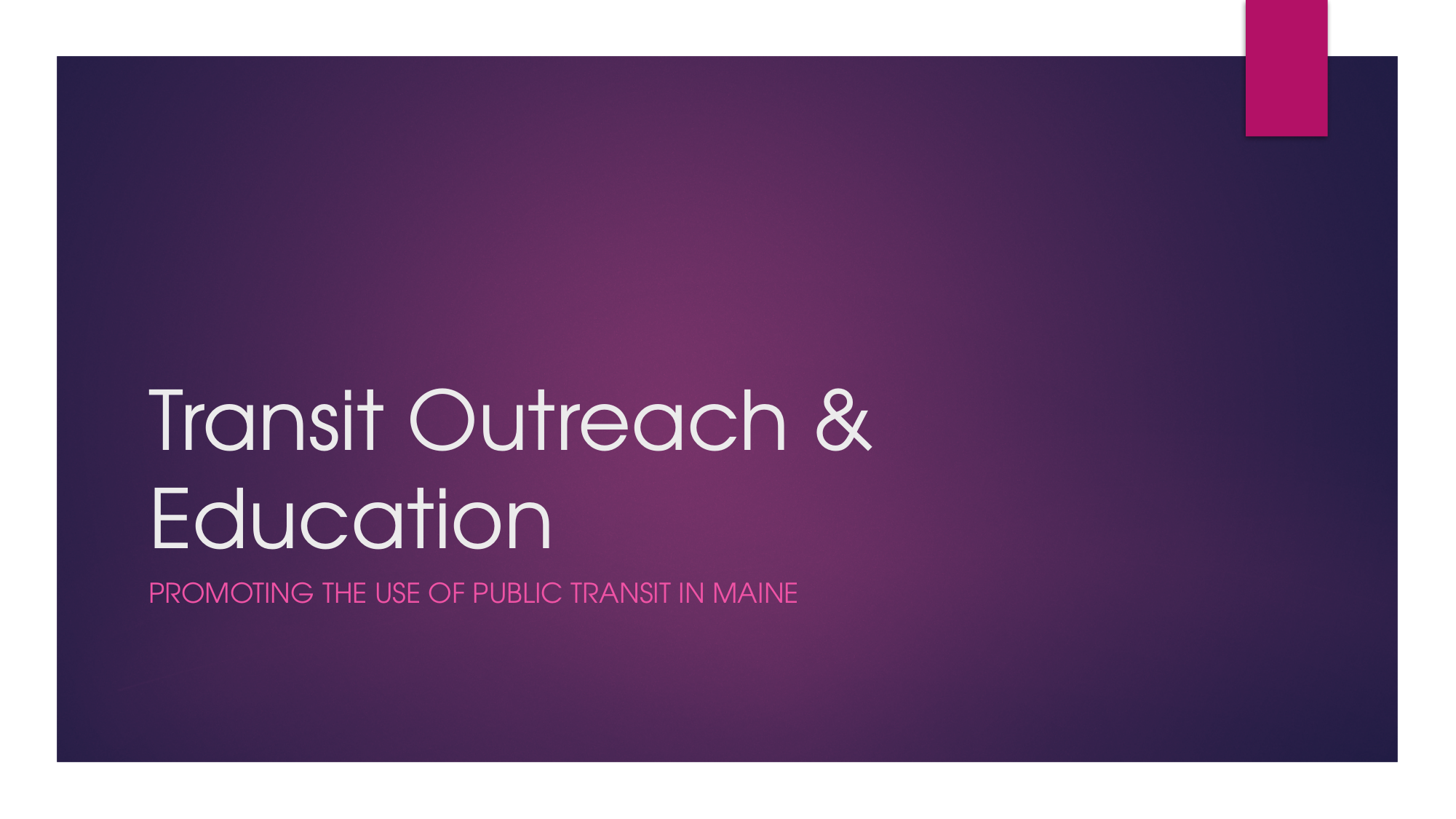

# Transit Outreach & Education
Promoting the use of public transit in maine